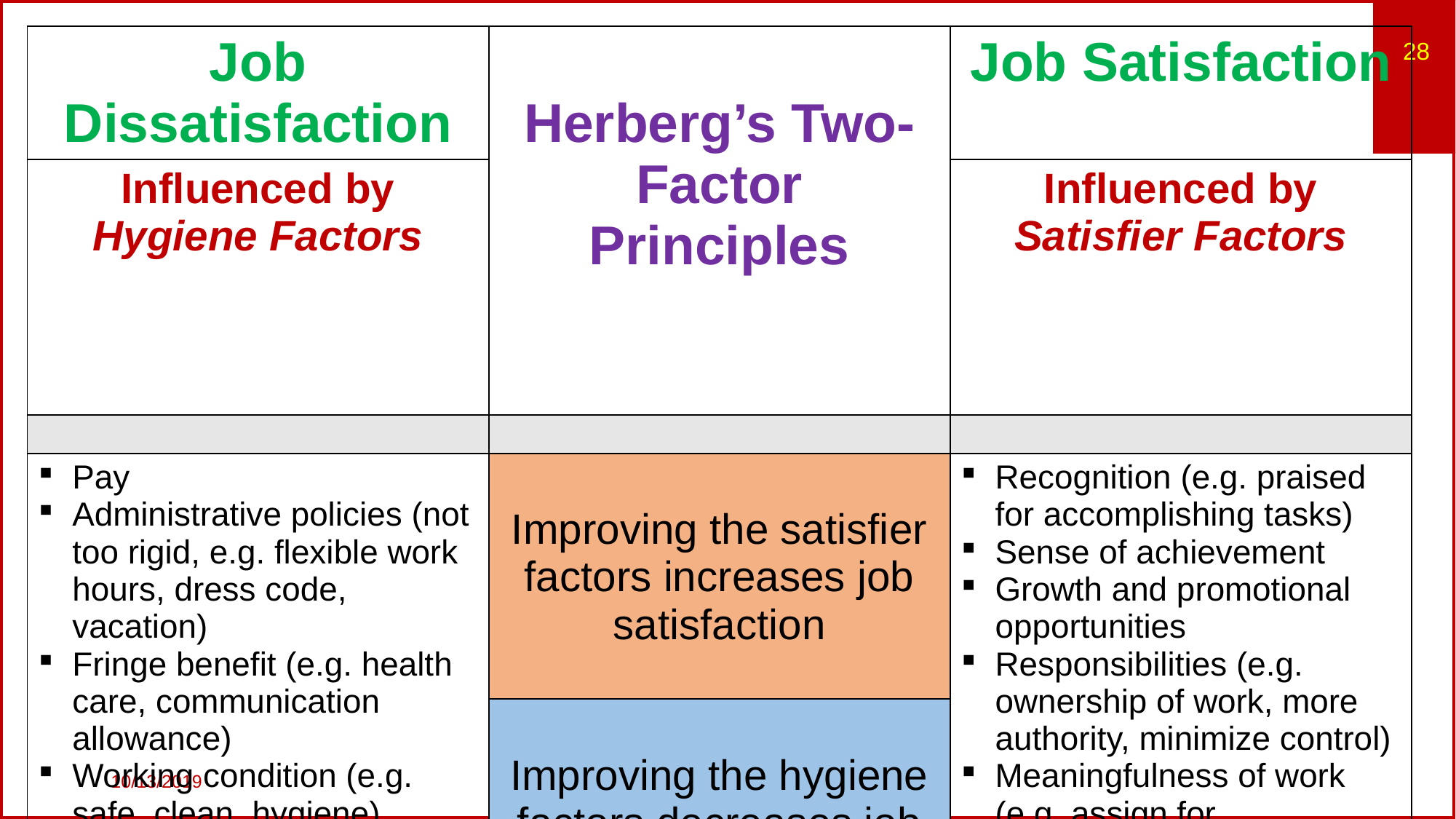

28
| Job Dissatisfaction | Herberg’s Two-Factor Principles | Job Satisfaction |
| --- | --- | --- |
| Influenced by Hygiene Factors |  | Influenced by Satisfier Factors |
|  |  |  |
| Pay Administrative policies (not too rigid, e.g. flexible work hours, dress code, vacation) Fringe benefit (e.g. health care, communication allowance) Working condition (e.g. safe, clean, hygiene) Status Job security Interpersonal relations | Improving the satisfier factors increases job satisfaction | Recognition (e.g. praised for accomplishing tasks) Sense of achievement Growth and promotional opportunities Responsibilities (e.g. ownership of work, more authority, minimize control) Meaningfulness of work (e.g. assign for higher/challenging tasks) |
|  | Improving the hygiene factors decreases job dissatisfaction |  |
10/13/2019
Presented by Md Mahbubul Alam, PhD